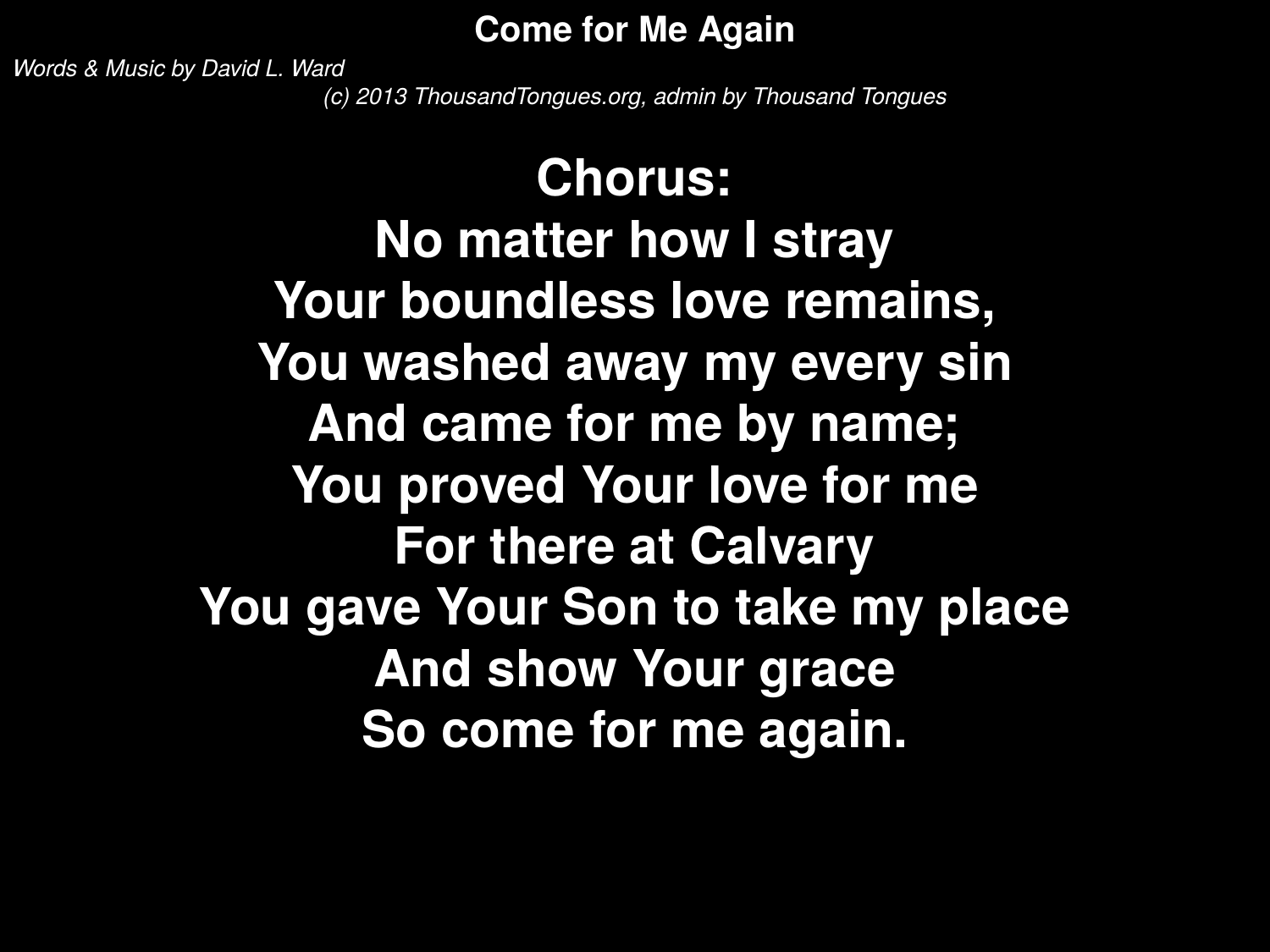

Come for Me Again
Words & Music by David L. Ward
(c) 2013 ThousandTongues.org, admin by Thousand Tongues
Chorus:
No matter how I stray
Your boundless love remains,
You washed away my every sin
And came for me by name;
You proved Your love for me
For there at Calvary
You gave Your Son to take my place
And show Your grace
So come for me again.